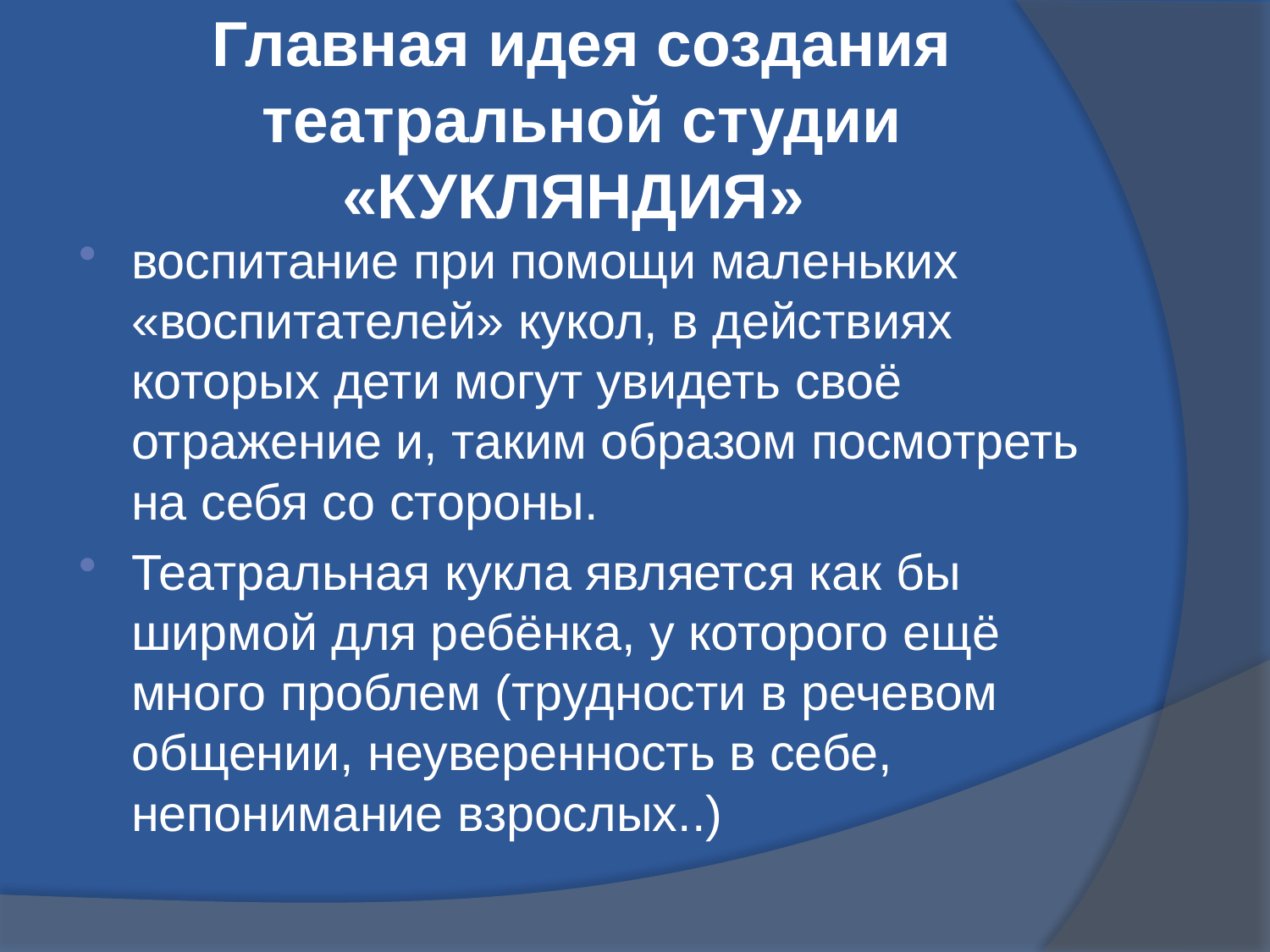

# Главная идея создания театральной студии «КУКЛЯНДИЯ»
воспитание при помощи маленьких «воспитателей» кукол, в действиях которых дети могут увидеть своё отражение и, таким образом посмотреть на себя со стороны.
Театральная кукла является как бы ширмой для ребёнка, у которого ещё много проблем (трудности в речевом общении, неуверенность в себе, непонимание взрослых..)